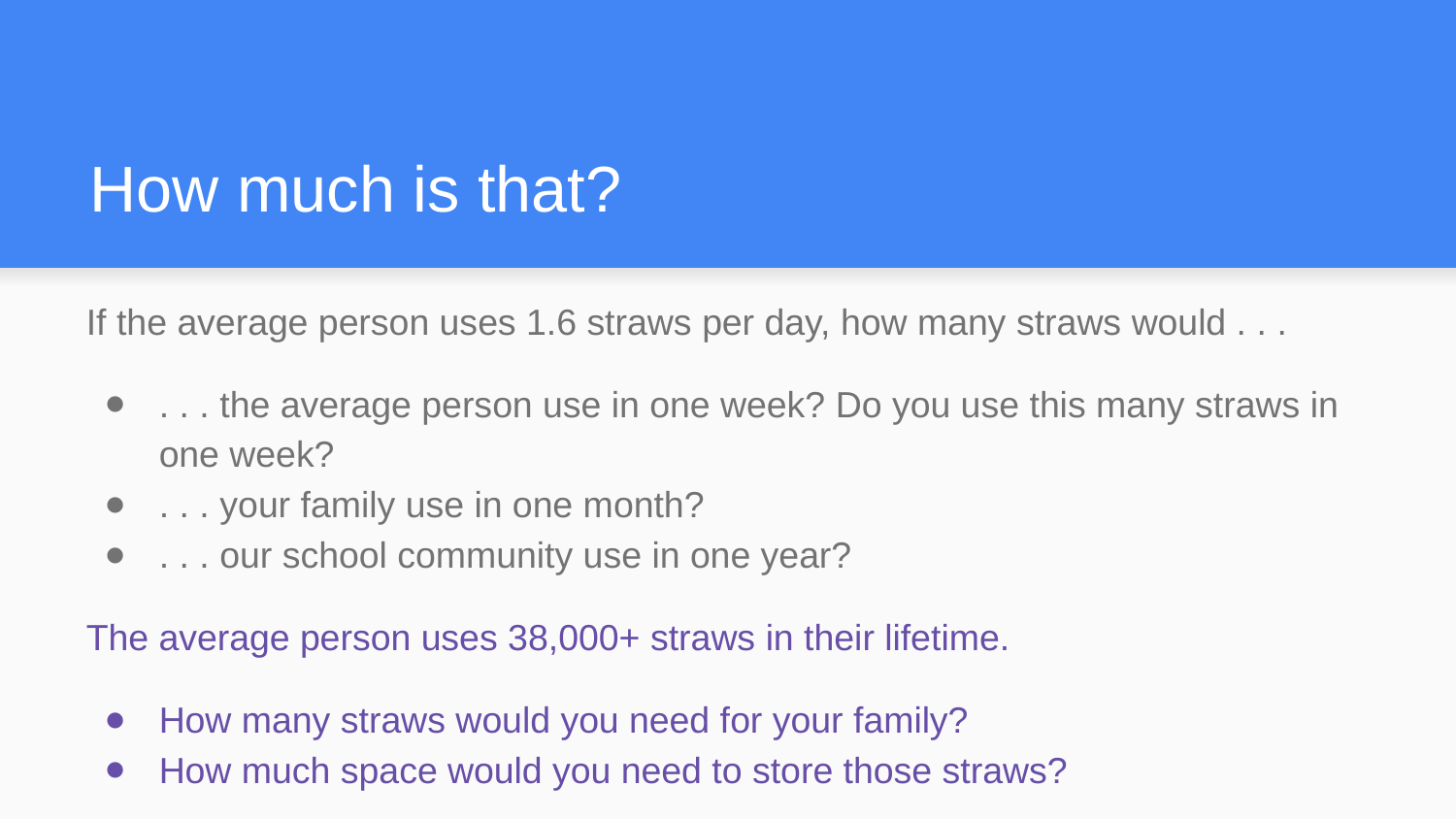

# How much is that?
If the average person uses 1.6 straws per day, how many straws would . . .
. . . the average person use in one week? Do you use this many straws in one week?
. . . your family use in one month?
. . . our school community use in one year?
The average person uses 38,000+ straws in their lifetime.
How many straws would you need for your family?
How much space would you need to store those straws?